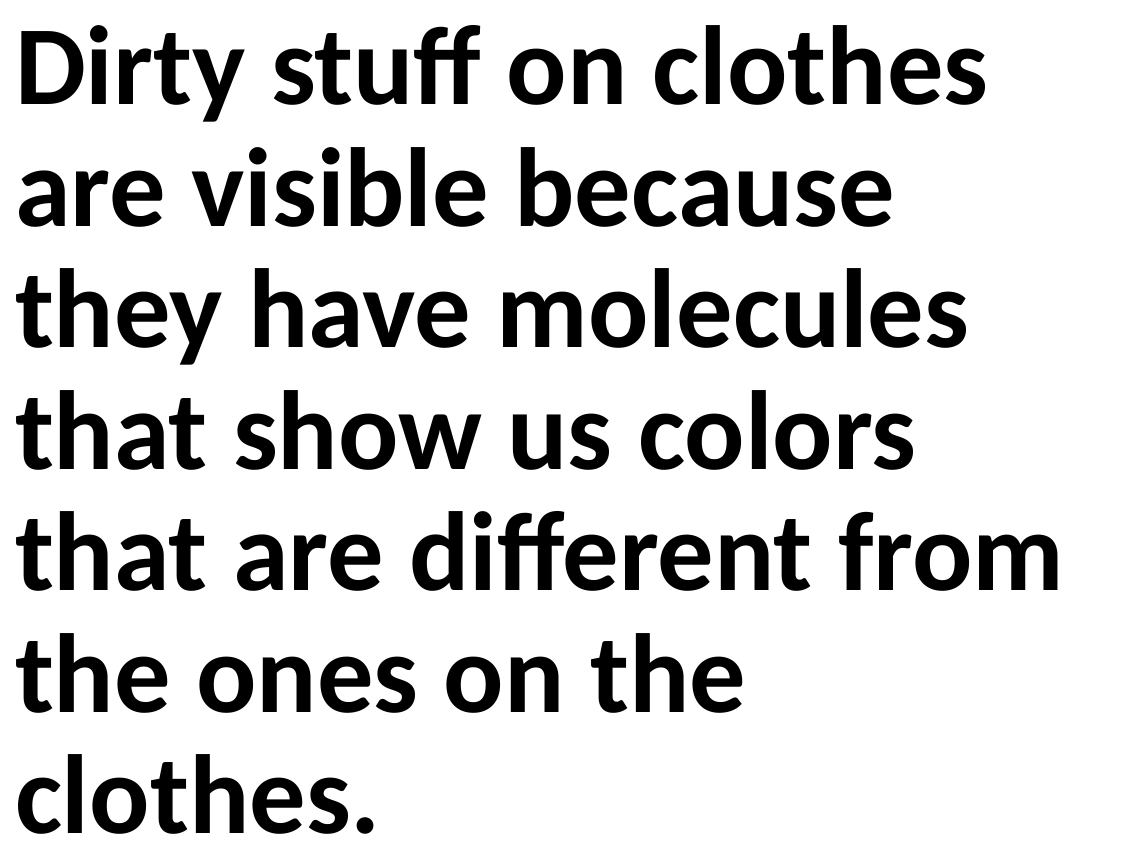

Dirty stuff on clothes are visible because they have molecules that show us colors that are different from the ones on the clothes.